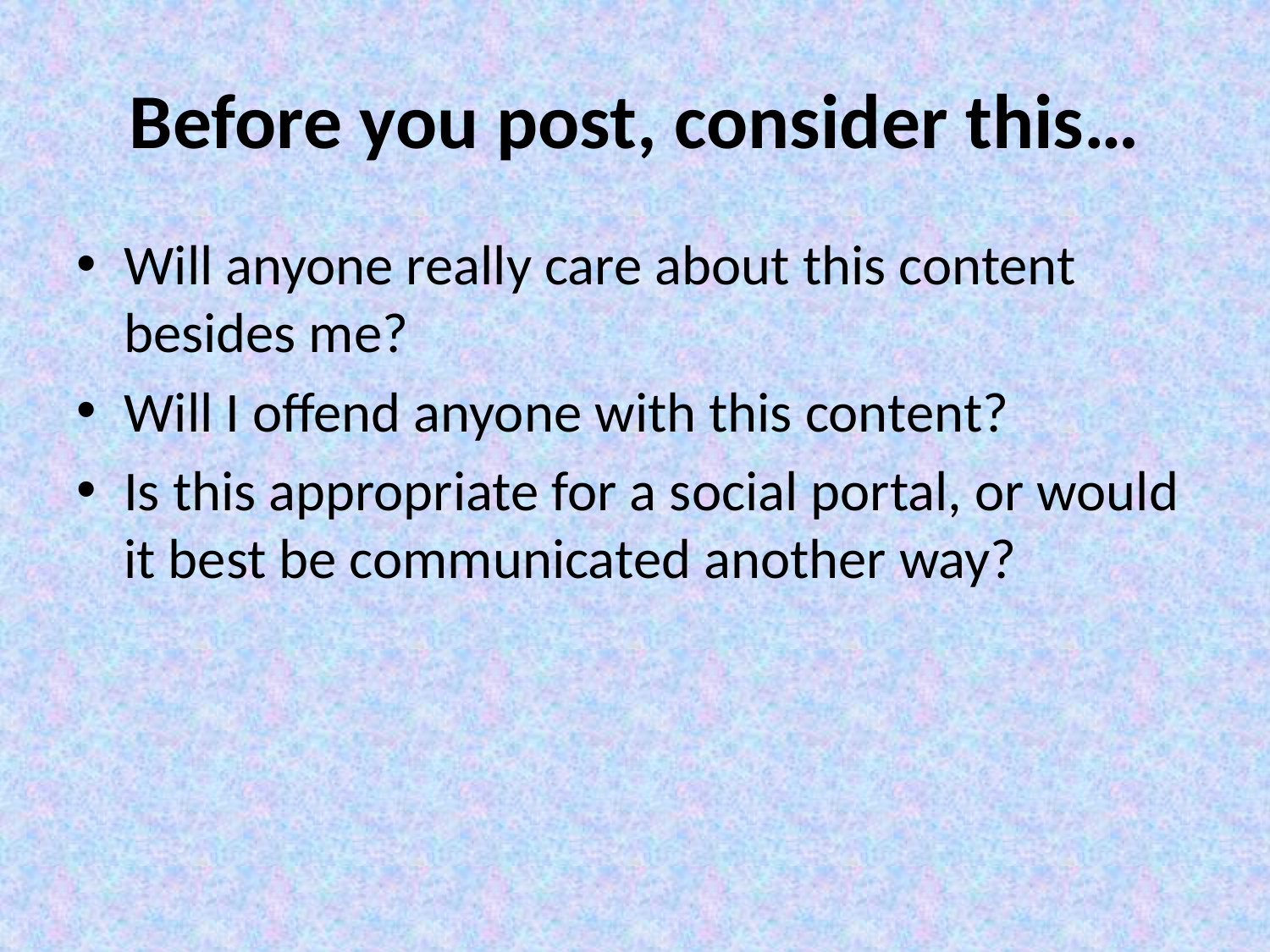

# Before you post, consider this…
Will anyone really care about this content besides me?
Will I offend anyone with this content?
Is this appropriate for a social portal, or would it best be communicated another way?